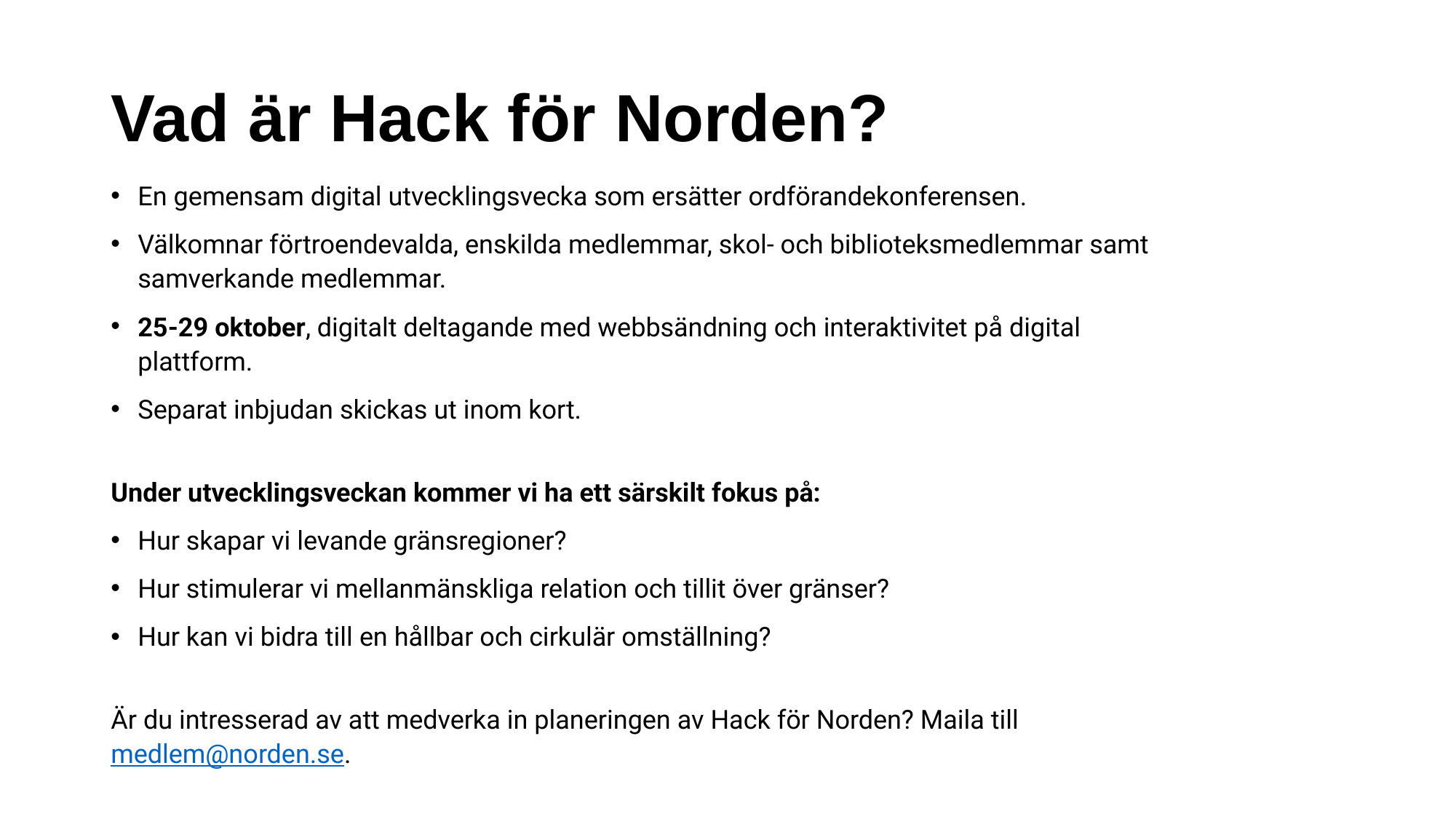

# Vad är Hack för Norden?
En gemensam digital utvecklingsvecka som ersätter ordförandekonferensen.
Välkomnar förtroendevalda, enskilda medlemmar, skol- och biblioteksmedlemmar samt samverkande medlemmar.
25-29 oktober, digitalt deltagande med webbsändning och interaktivitet på digital plattform.
Separat inbjudan skickas ut inom kort.
 
Under utvecklingsveckan kommer vi ha ett särskilt fokus på:
Hur skapar vi levande gränsregioner?
Hur stimulerar vi mellanmänskliga relation och tillit över gränser?
Hur kan vi bidra till en hållbar och cirkulär omställning?
Är du intresserad av att medverka in planeringen av Hack för Norden? Maila till medlem@norden.se.